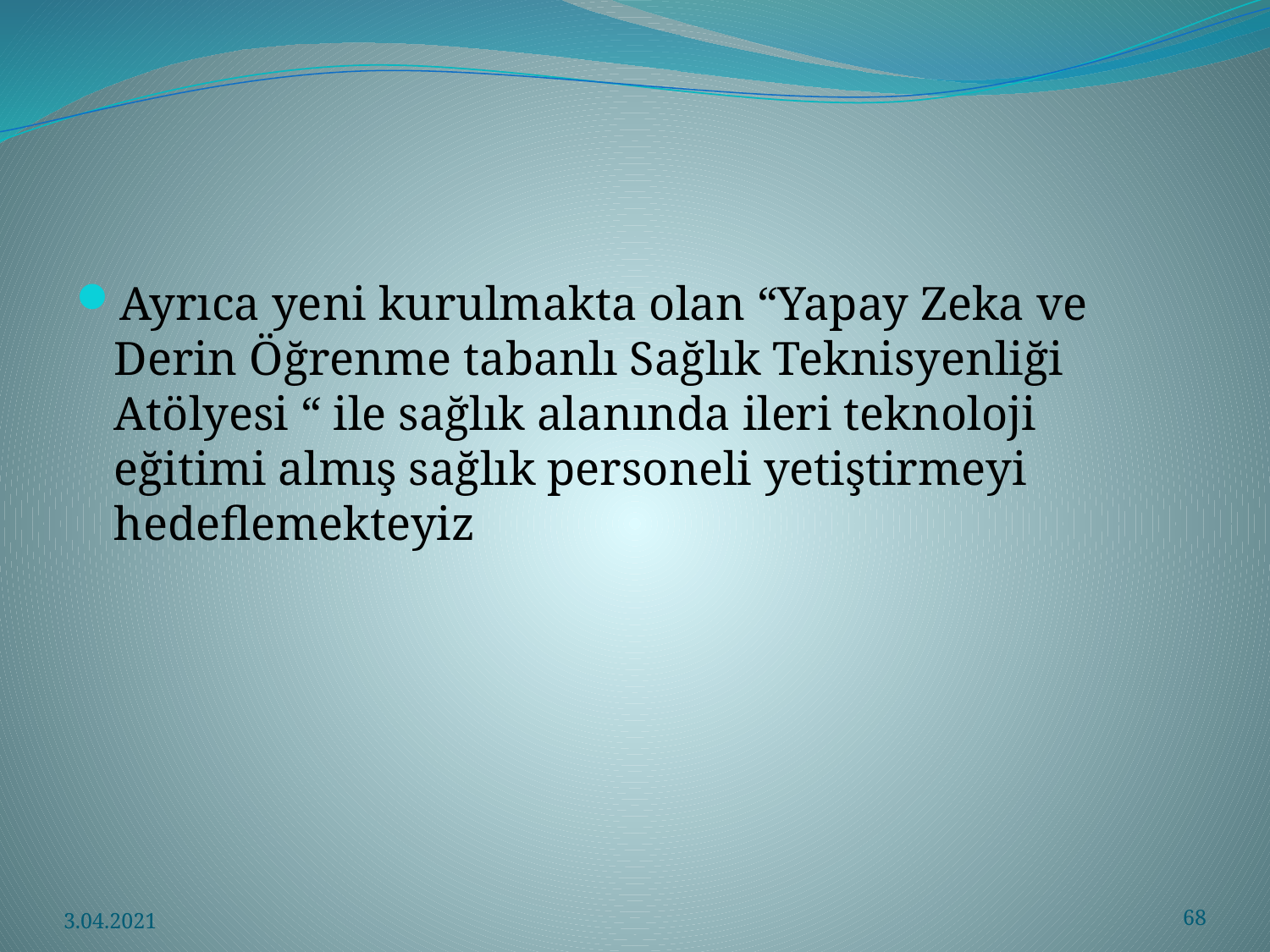

#
Ayrıca yeni kurulmakta olan “Yapay Zeka ve Derin Öğrenme tabanlı Sağlık Teknisyenliği Atölyesi “ ile sağlık alanında ileri teknoloji eğitimi almış sağlık personeli yetiştirmeyi hedeflemekteyiz
3.04.2021
68